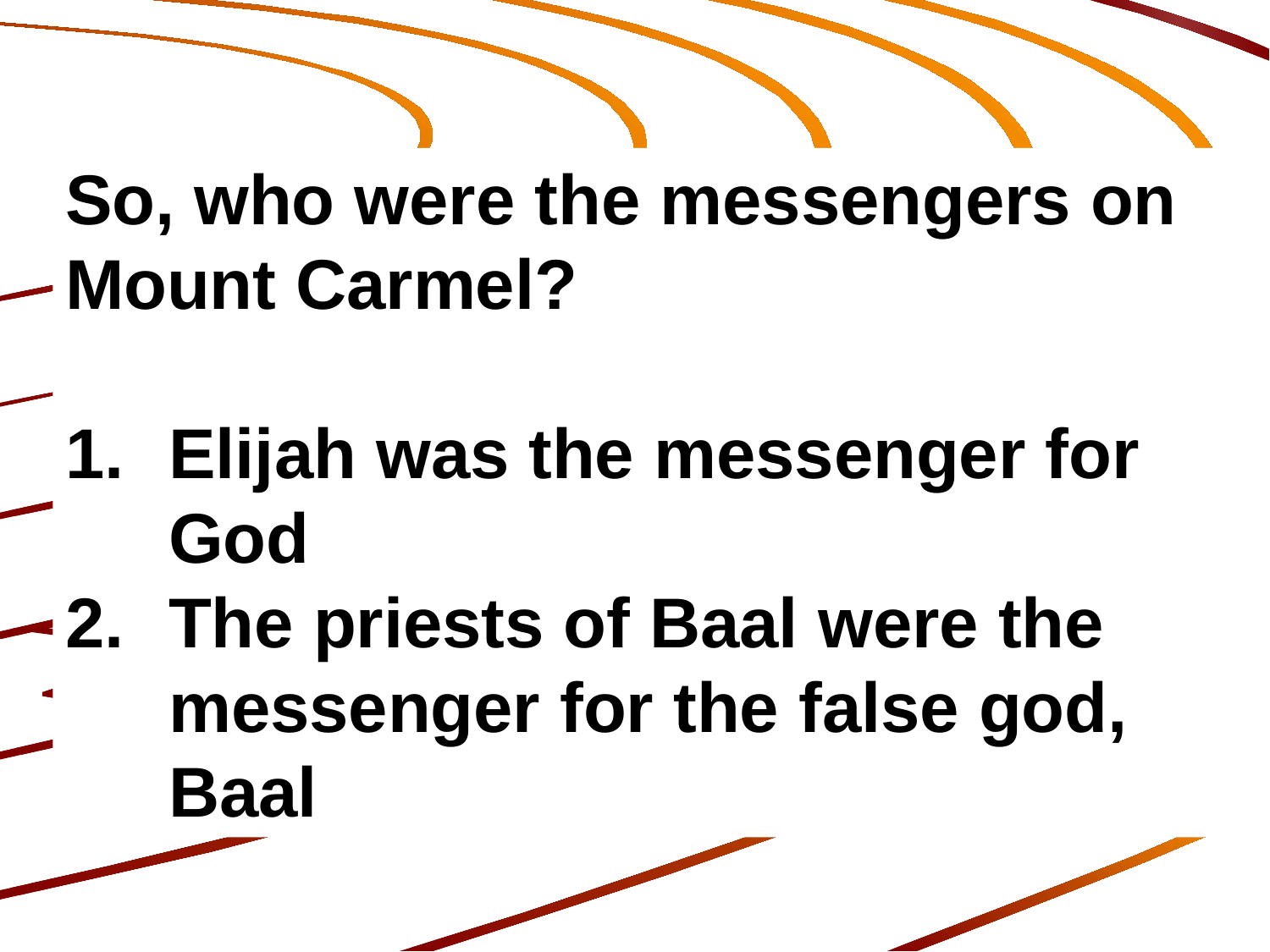

So, who were the messengers on Mount Carmel?

Elijah was the messenger for God
The priests of Baal were the messenger for the false god, Baal
719